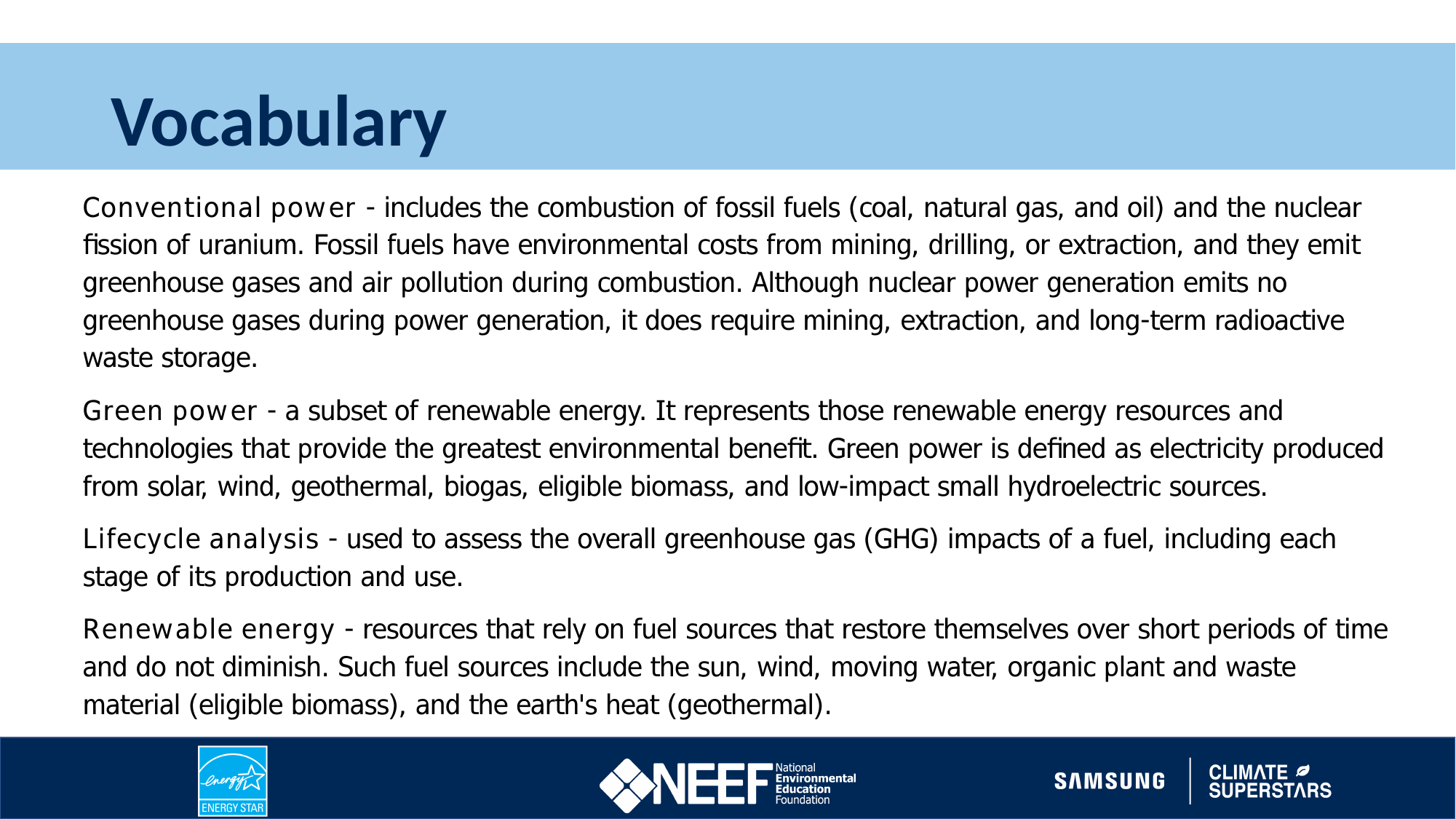

# Vocabulary
Conventional power - includes the combustion of fossil fuels (coal, natural gas, and oil) and the nuclear fission of uranium. Fossil fuels have environmental costs from mining, drilling, or extraction, and they emit greenhouse gases and air pollution during combustion. Although nuclear power generation emits no greenhouse gases during power generation, it does require mining, extraction, and long-term radioactive waste storage.
Green power - a subset of renewable energy. It represents those renewable energy resources and technologies that provide the greatest environmental benefit. Green power is defined as electricity produced from solar, wind, geothermal, biogas, eligible biomass, and low-impact small hydroelectric sources.
Lifecycle analysis - used to assess the overall greenhouse gas (GHG) impacts of a fuel, including each stage of its production and use.
Renewable energy - resources that rely on fuel sources that restore themselves over short periods of time and do not diminish. Such fuel sources include the sun, wind, moving water, organic plant and waste material (eligible biomass), and the earth's heat (geothermal).